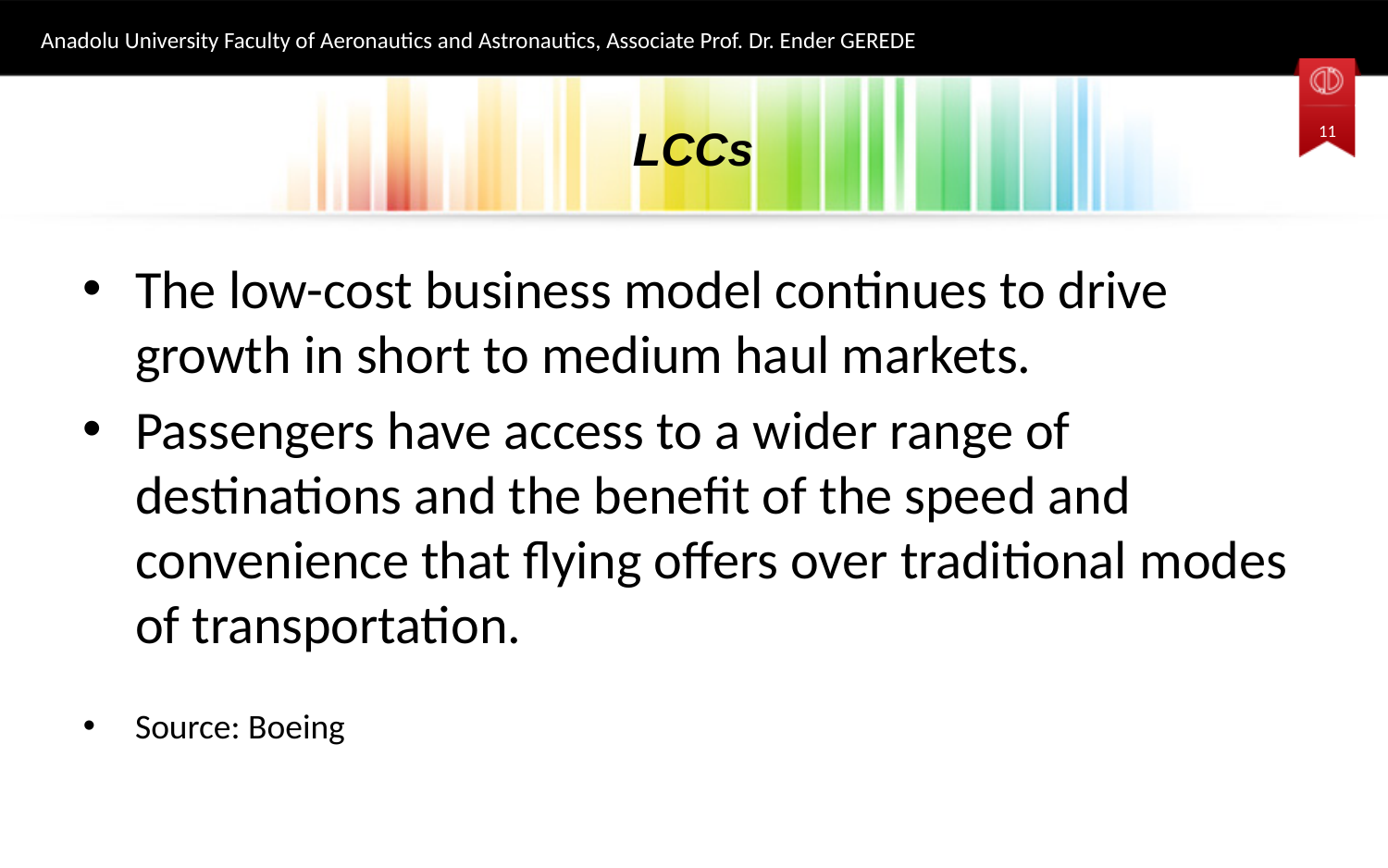

Anadolu University Faculty of Aeronautics and Astronautics, Associate Prof. Dr. Ender GEREDE
# LCCs
11
The low-cost business model continues to drive growth in short to medium haul markets.
Passengers have access to a wider range of destinations and the benefit of the speed and convenience that flying offers over traditional modes of transportation.

Source: Boeing